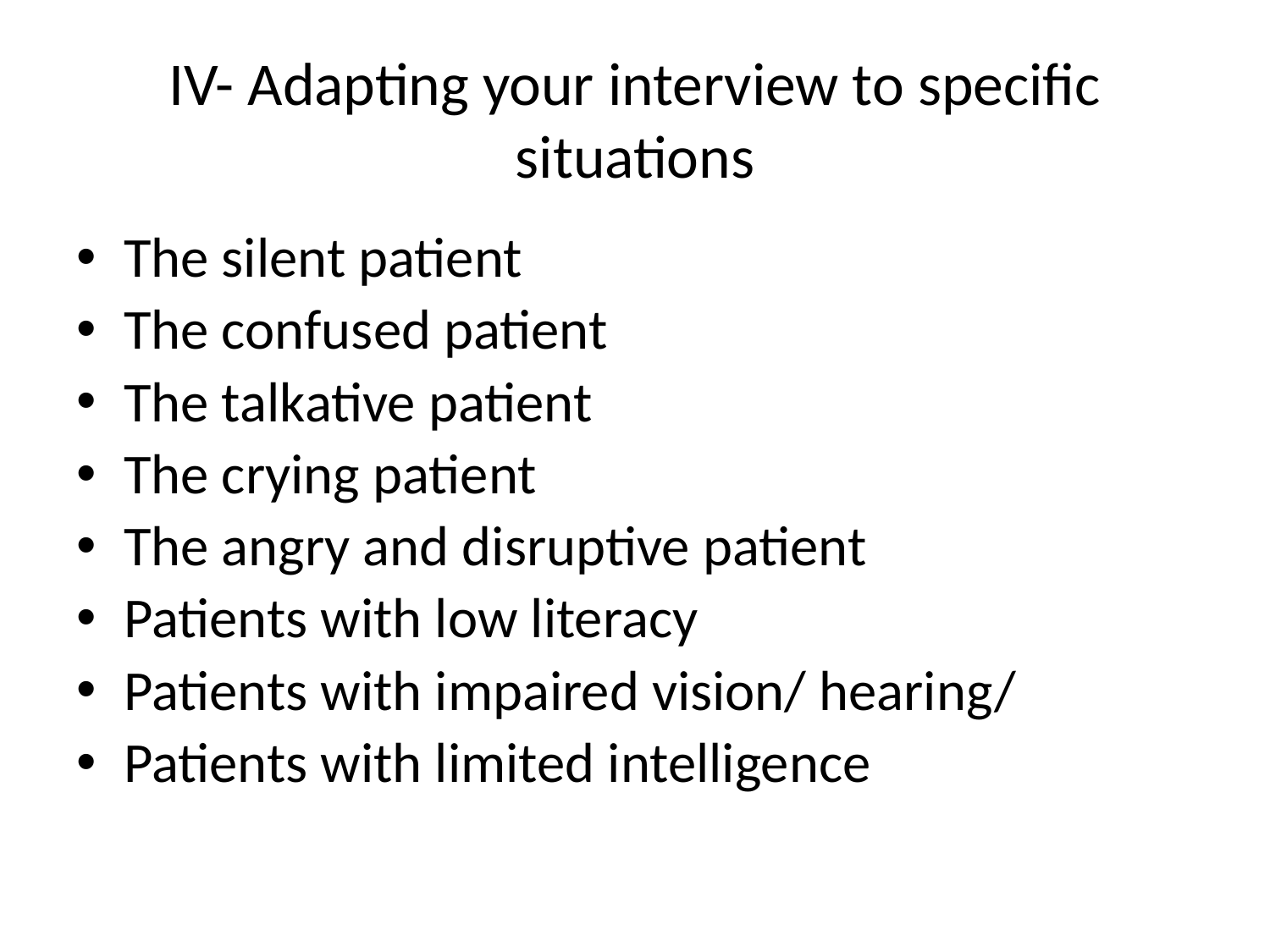

# IV- Adapting your interview to specific situations
The silent patient
The confused patient
The talkative patient
The crying patient
The angry and disruptive patient
Patients with low literacy
Patients with impaired vision/ hearing/
Patients with limited intelligence